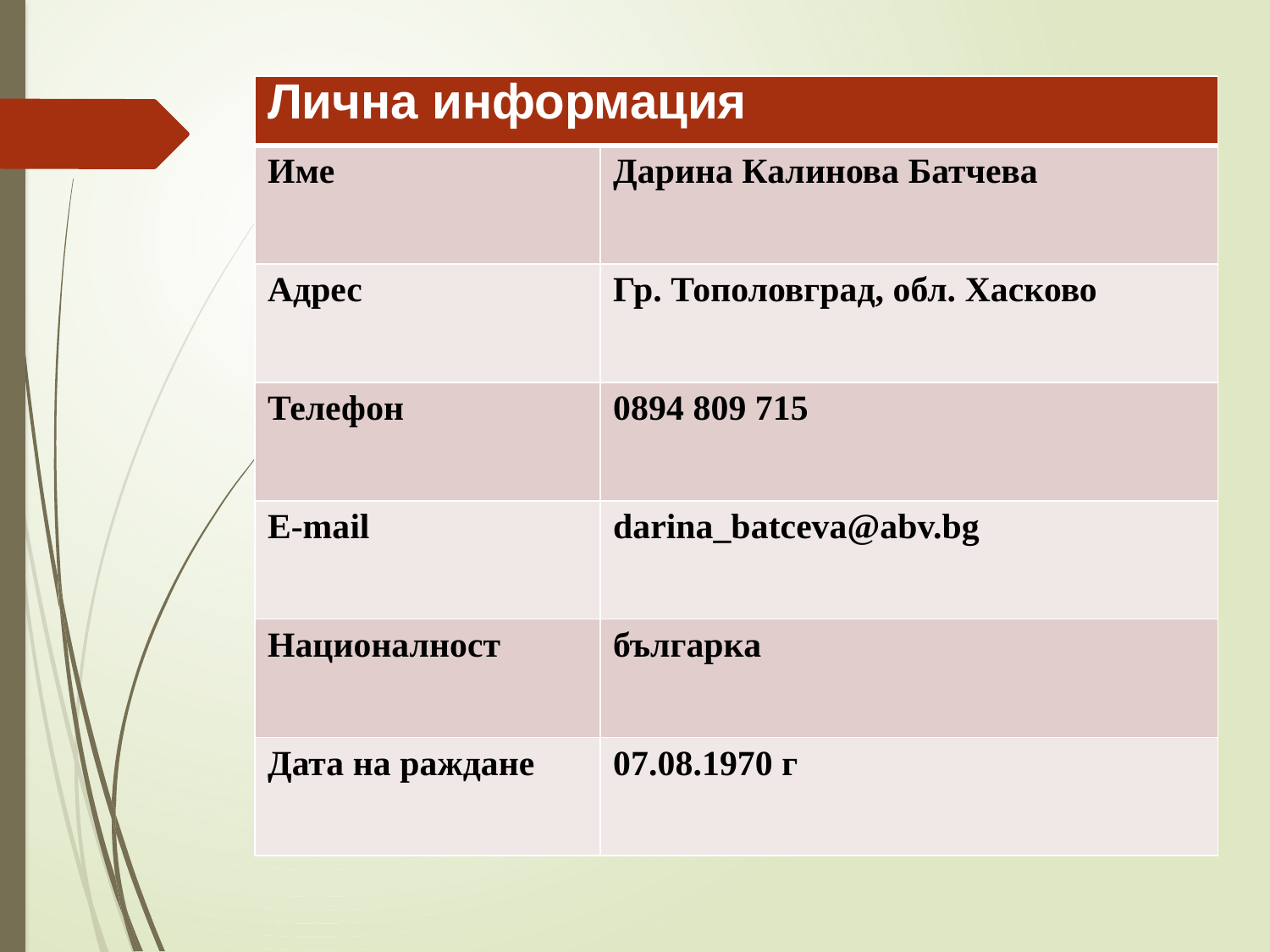

| Лична информация |  |
| --- | --- |
| Име | Дарина Калинова Батчева |
| Адрес | Гр. Тополовград, обл. Хасково |
| Телефон | 0894 809 715 |
| E-mail | darina\_batceva@abv.bg |
| Националност | българка |
| Дата на раждане | 07.08.1970 г |
#